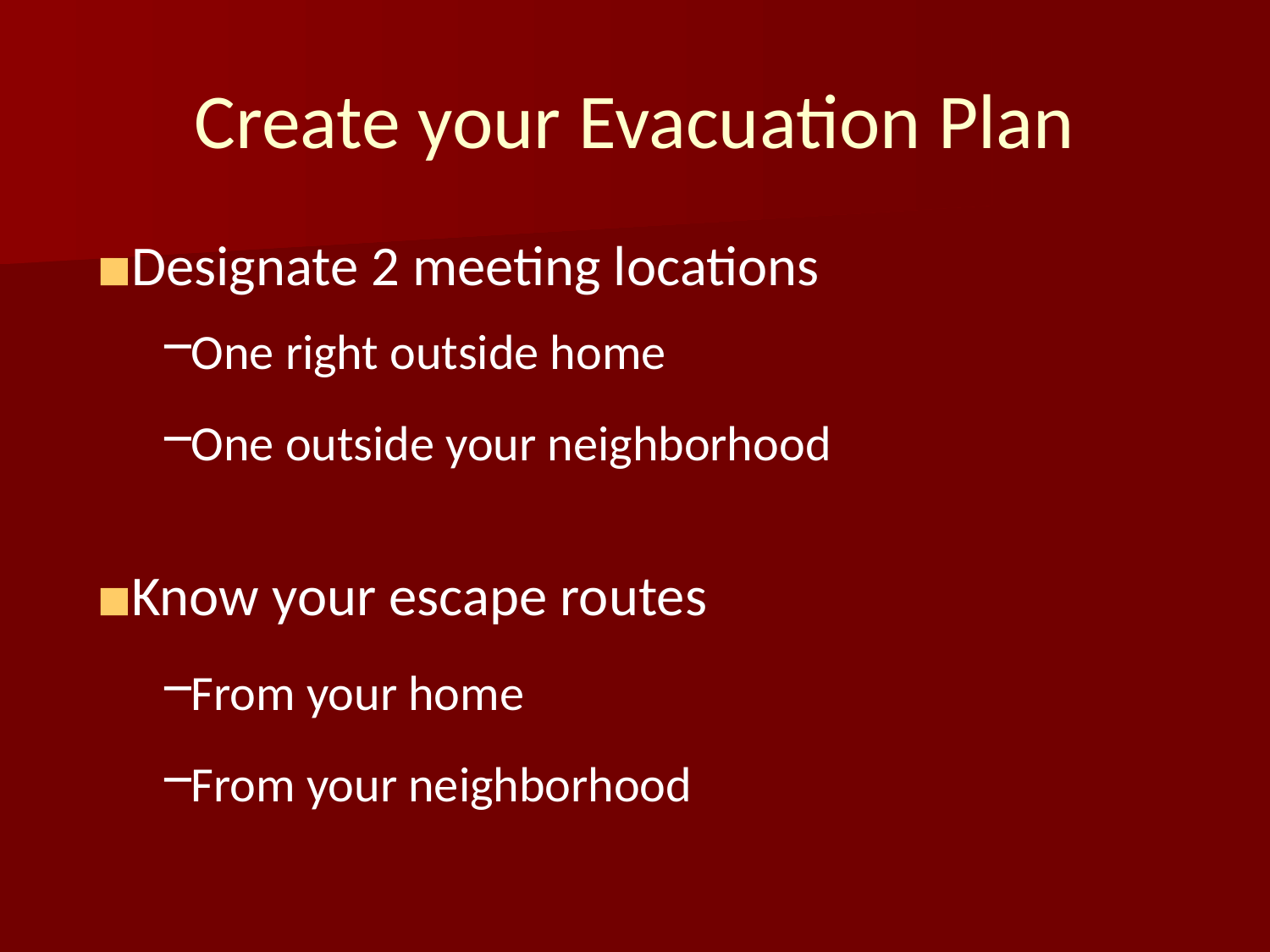

# Create your Evacuation Plan
Designate 2 meeting locations

One right outside home

One outside your neighborhood

Know your escape routes

From your home

From your neighborhood